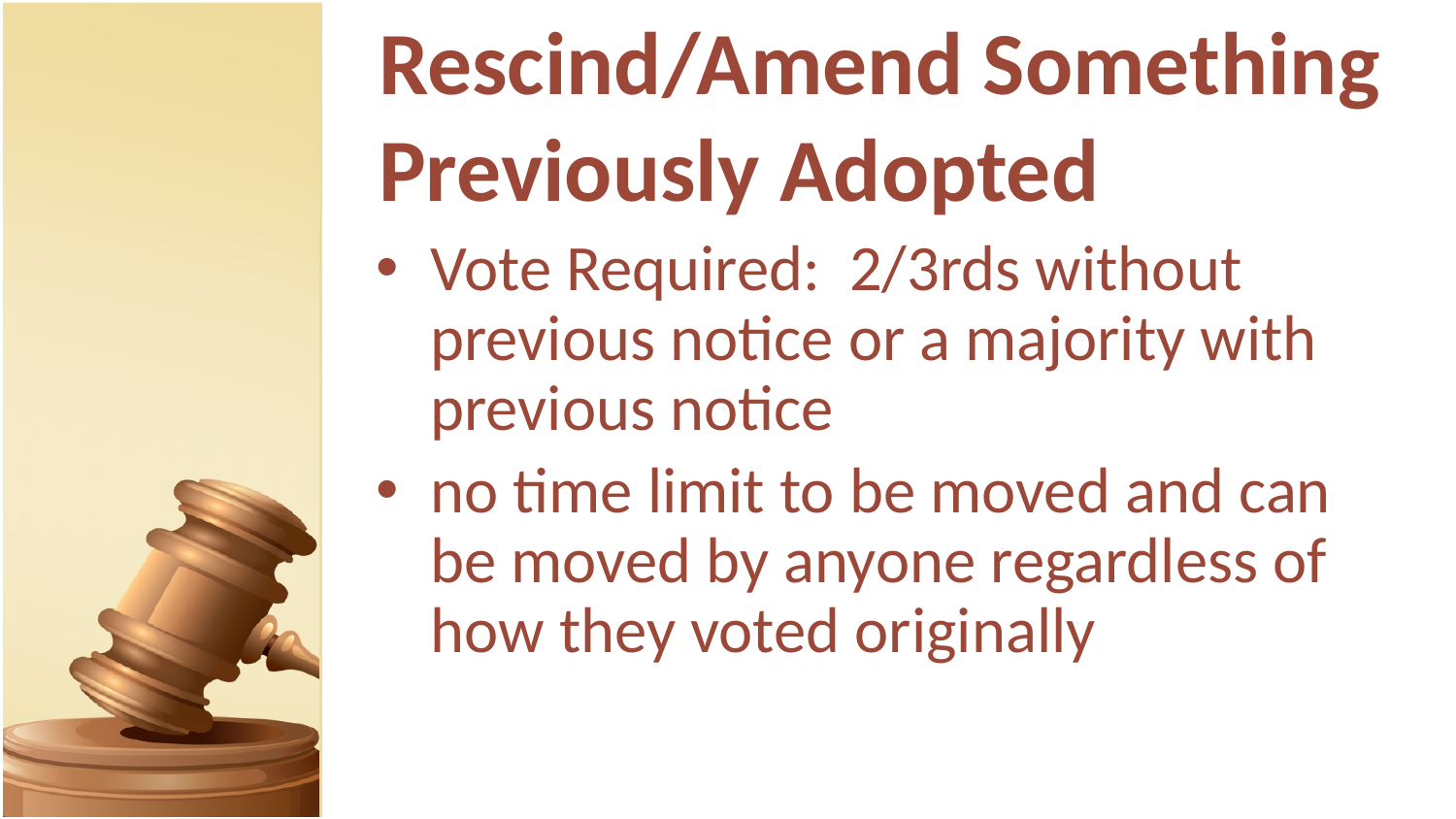

# Rescind/Amend Something Previously Adopted
Vote Required:  2/3rds without previous notice or a majority with previous notice
no time limit to be moved and can be moved by anyone regardless of how they voted originally